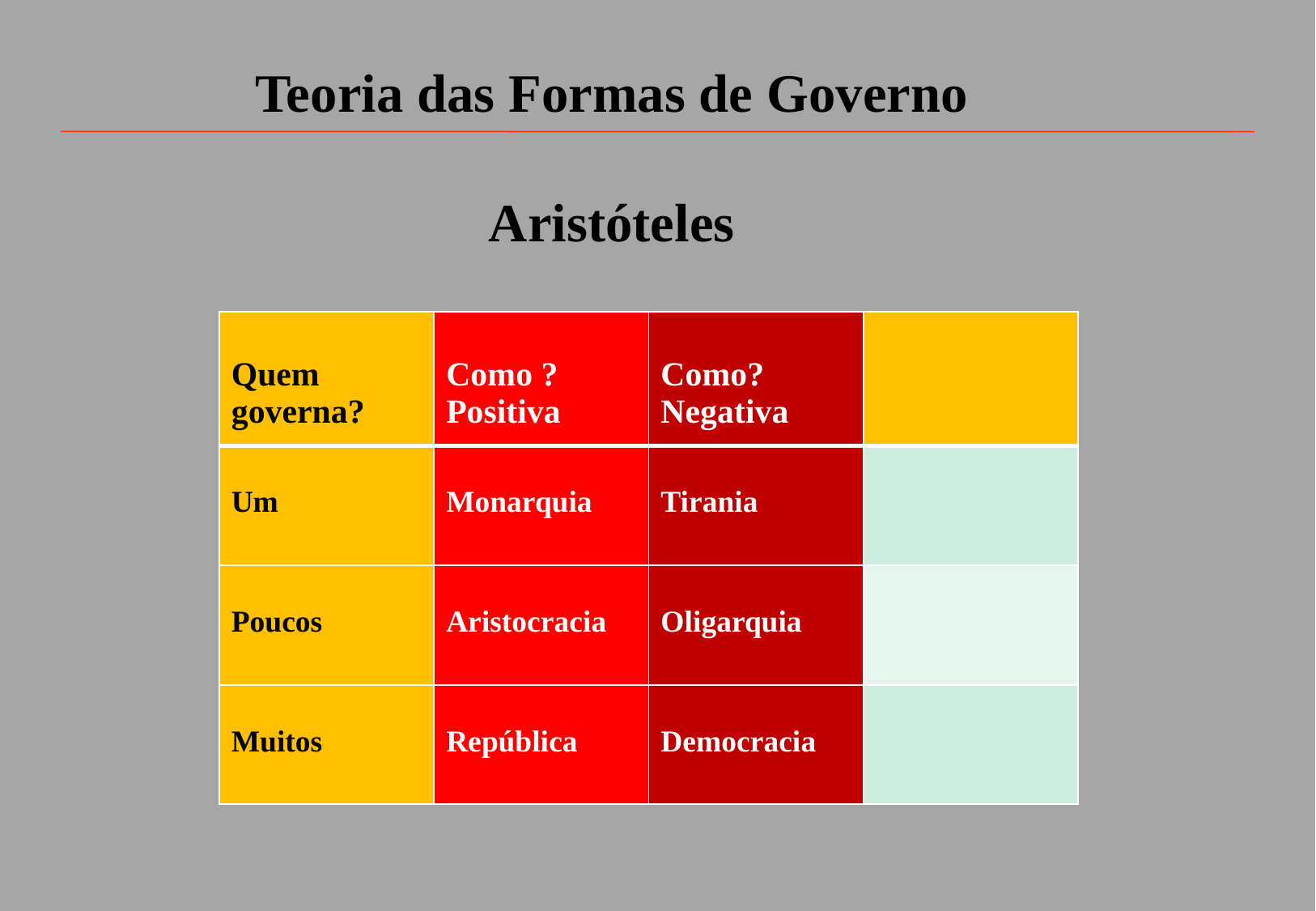

Teoria das Formas de Governo

Aristóteles

| Quem governa? | Como ? Positiva | Como? Negativa |  |
| --- | --- | --- | --- |
| Um | Monarquia | Tirania |  |
| Poucos | Aristocracia | Oligarquia |  |
| Muitos | República | Democracia |  |